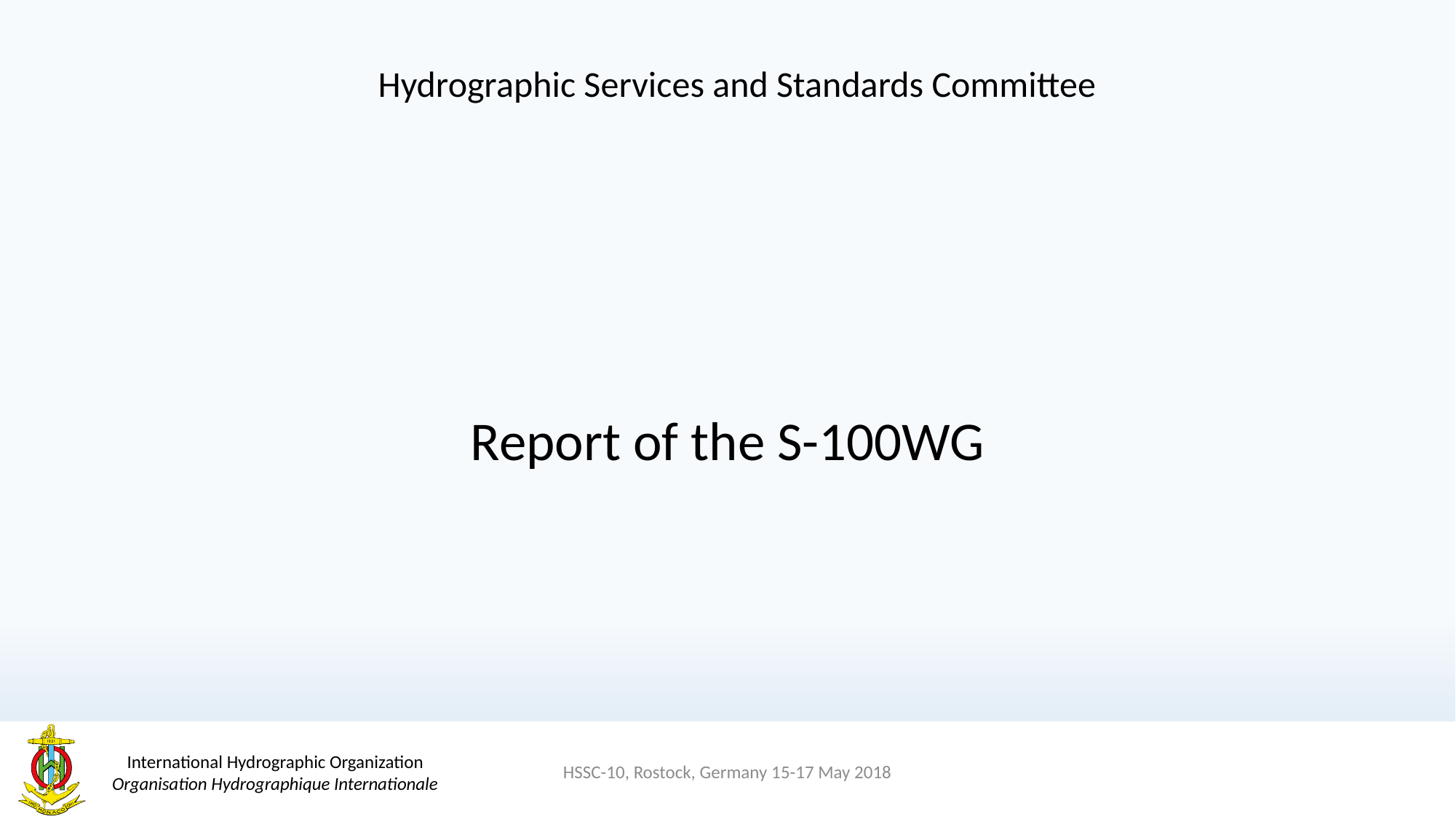

Hydrographic Services and Standards Committee
# Report of the S-100WG

HSSC-10, Rostock, Germany 15-17 May 2018